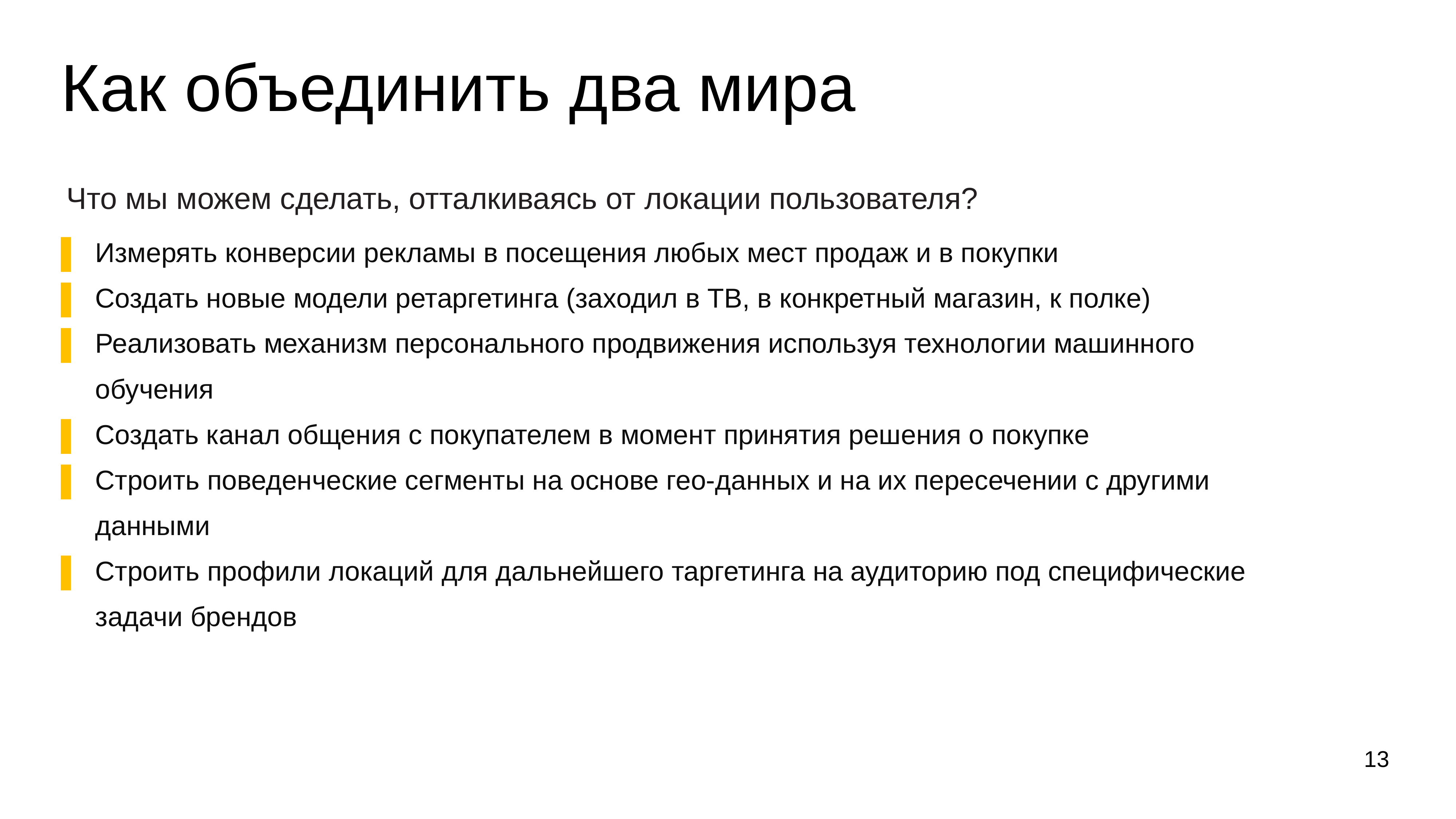

# Как объединить два мира
Что мы можем сделать, отталкиваясь от локации пользователя?
Измерять конверсии рекламы в посещения любых мест продаж и в покупки
Создать новые модели ретаргетинга (заходил в ТВ, в конкретный магазин, к полке)
Реализовать механизм персонального продвижения используя технологии машинного обучения
Создать канал общения с покупателем в момент принятия решения о покупке
Строить поведенческие сегменты на основе гео-данных и на их пересечении с другими  	данными
Строить профили локаций для дальнейшего таргетинга на аудиторию под специфические задачи брендов

13